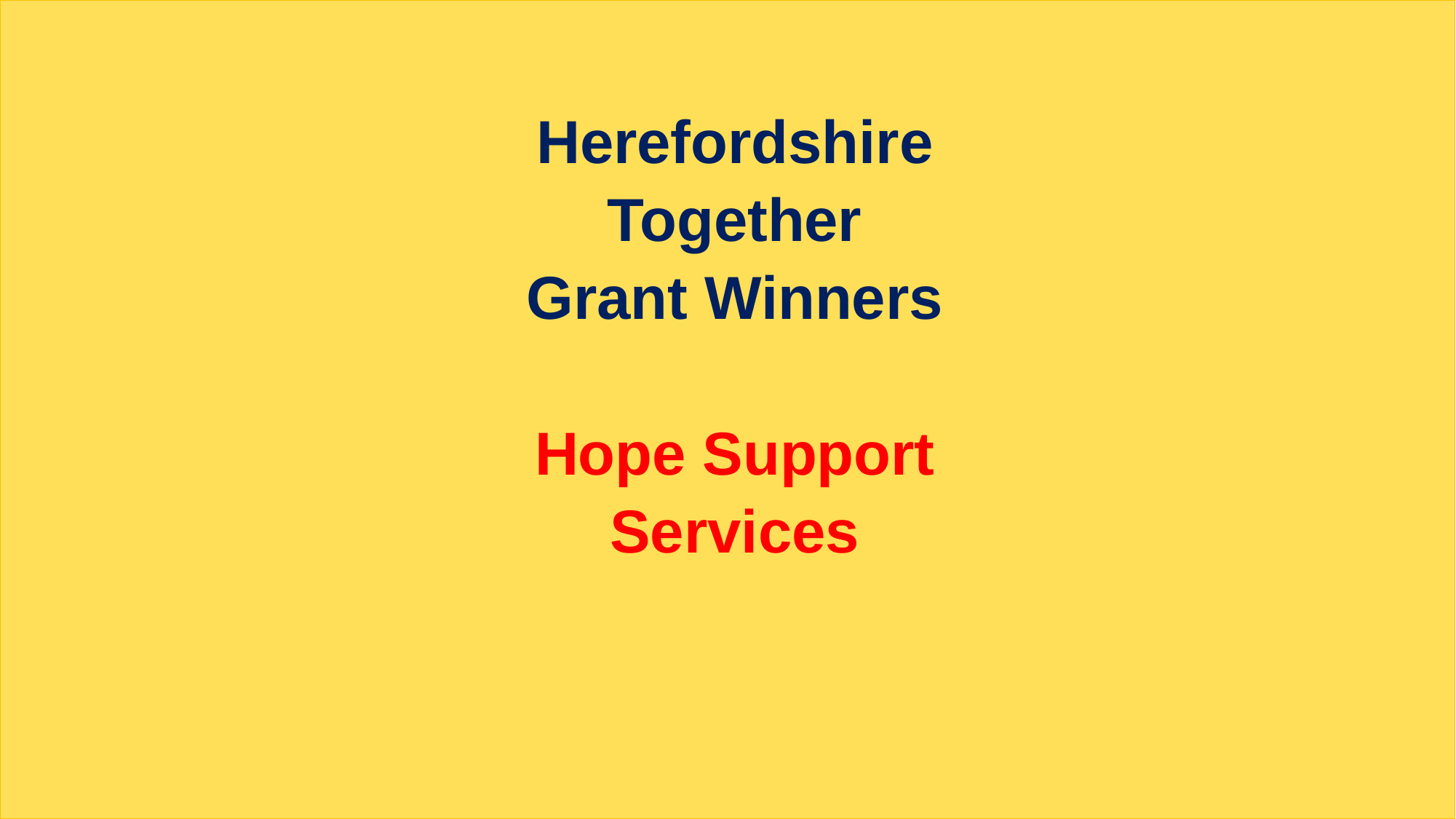

Herefordshire Together
Grant Winners

Hope Support Services

24th March 2022